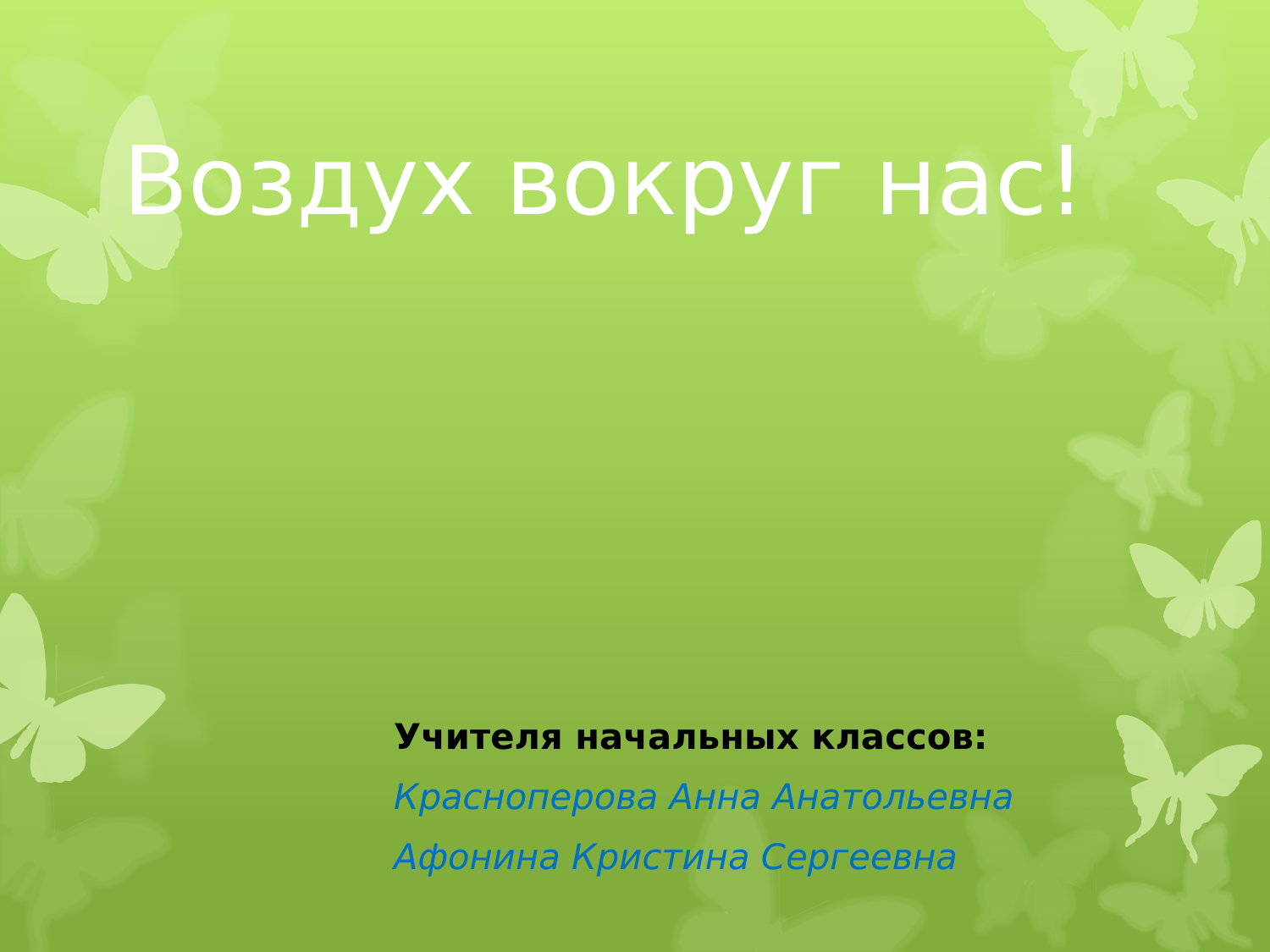

# Воздух вокруг нас!
Учителя начальных классов:
Красноперова Анна Анатольевна
Афонина Кристина Сергеевна